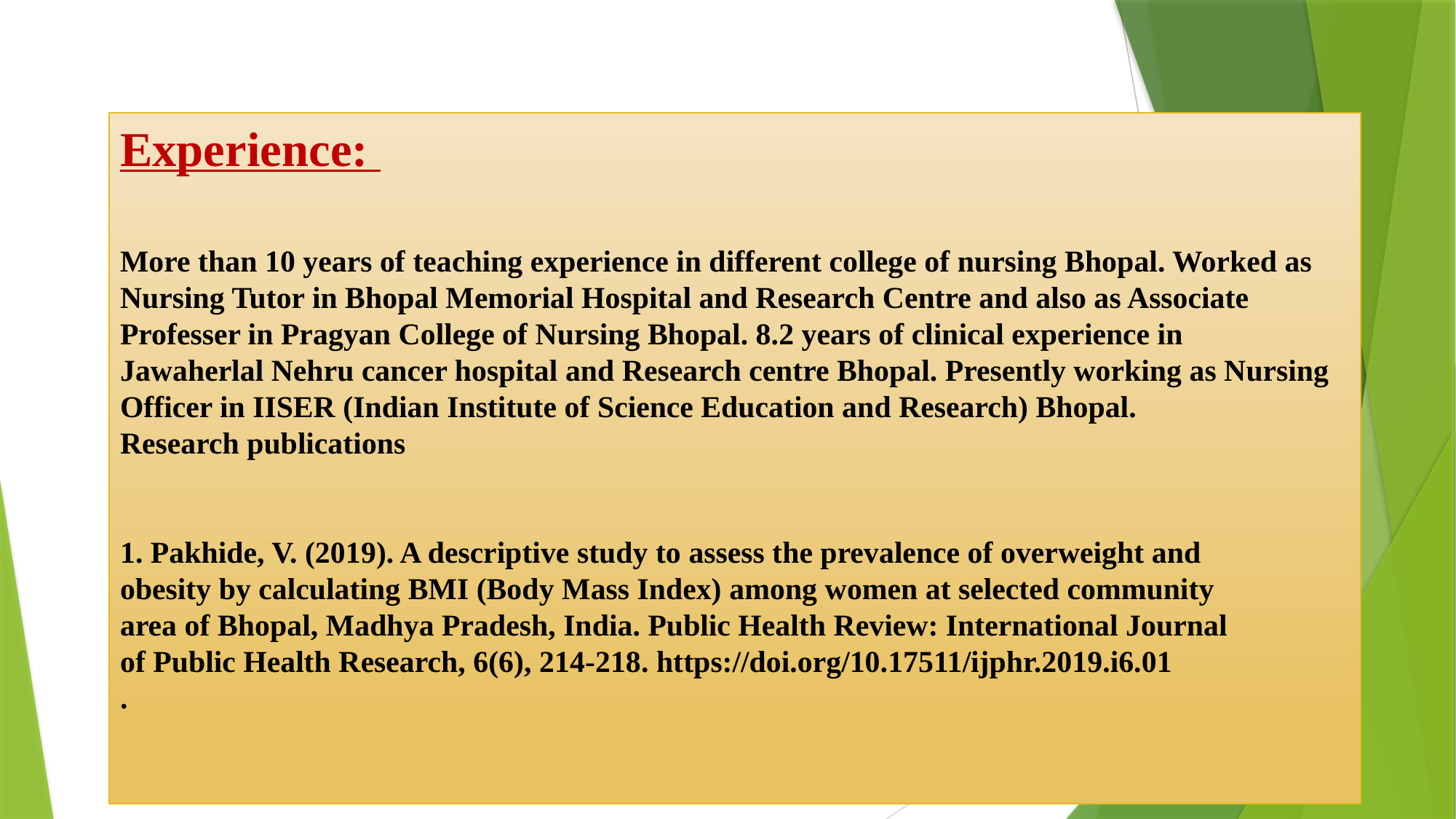

# Experience: More than 10 years of teaching experience in different college of nursing Bhopal. Worked as Nursing Tutor in Bhopal Memorial Hospital and Research Centre and also as Associate Professer in Pragyan College of Nursing Bhopal. 8.2 years of clinical experience in Jawaherlal Nehru cancer hospital and Research centre Bhopal. Presently working as Nursing Officer in IISER (Indian Institute of Science Education and Research) Bhopal. Research publications 1. Pakhide, V. (2019). A descriptive study to assess the prevalence of overweight and obesity by calculating BMI (Body Mass Index) among women at selected community area of Bhopal, Madhya Pradesh, India. Public Health Review: International Journal of Public Health Research, 6(6), 214-218. https://doi.org/10.17511/ijphr.2019.i6.01 .